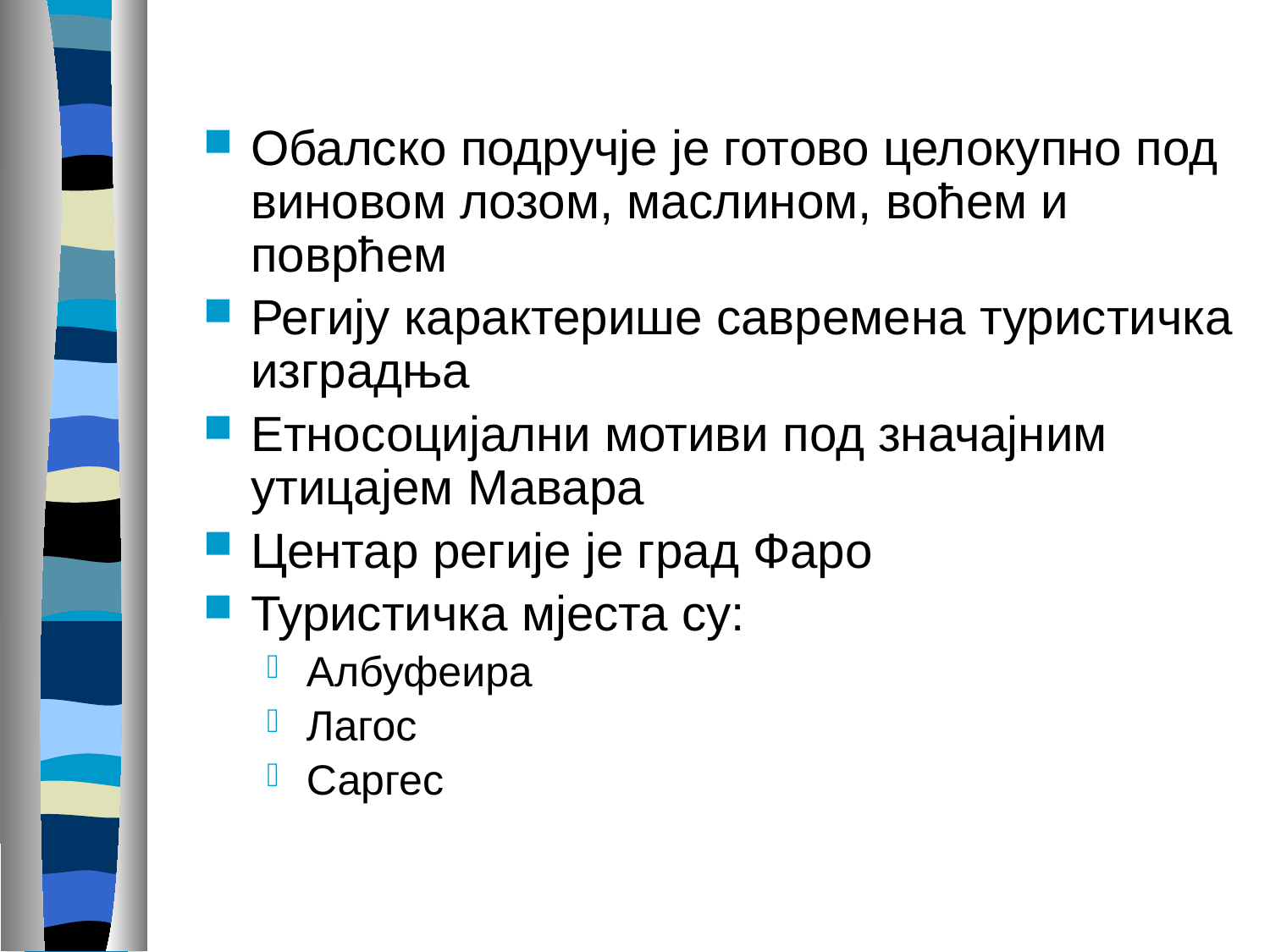

#
Обалско подручје је готово целокупно под виновом лозом, маслином, воћем и поврћем
Регију карактерише савремена туристичка изградња
Етносоцијални мотиви под значајним утицајем Мавара
Центар регије је град Фаро
Туристичка мјеста су:
Албуфеира
Лагос
Саргес